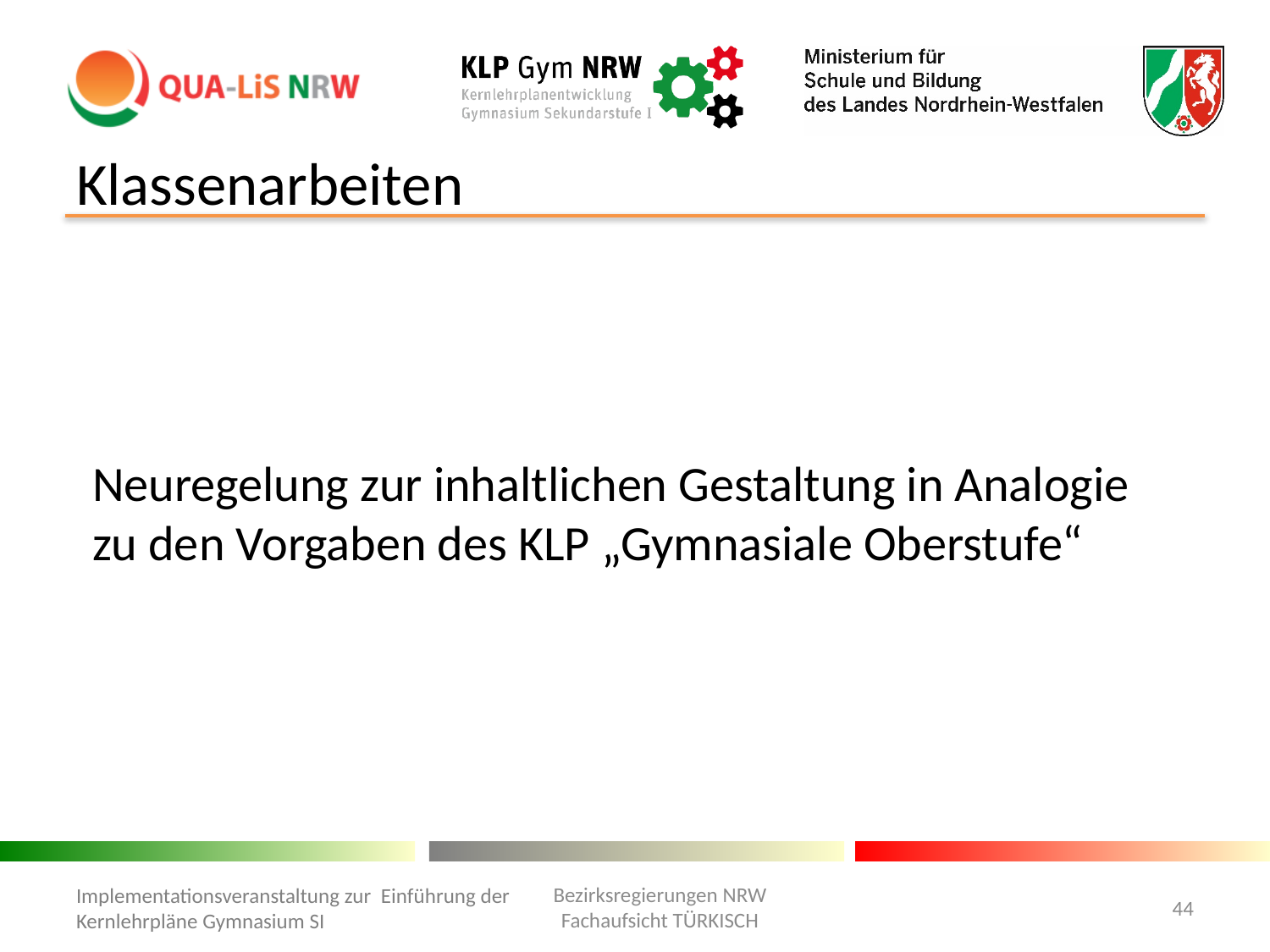

# Klassenarbeiten
Neuregelung zur inhaltlichen Gestaltung in Analogie zu den Vorgaben des KLP „Gymnasiale Oberstufe“
Bezirksregierungen NRW
Fachaufsicht TÜRKISCH
44
Implementationsveranstaltung zur  Einführung der Kernlehrpläne Gymnasium SI